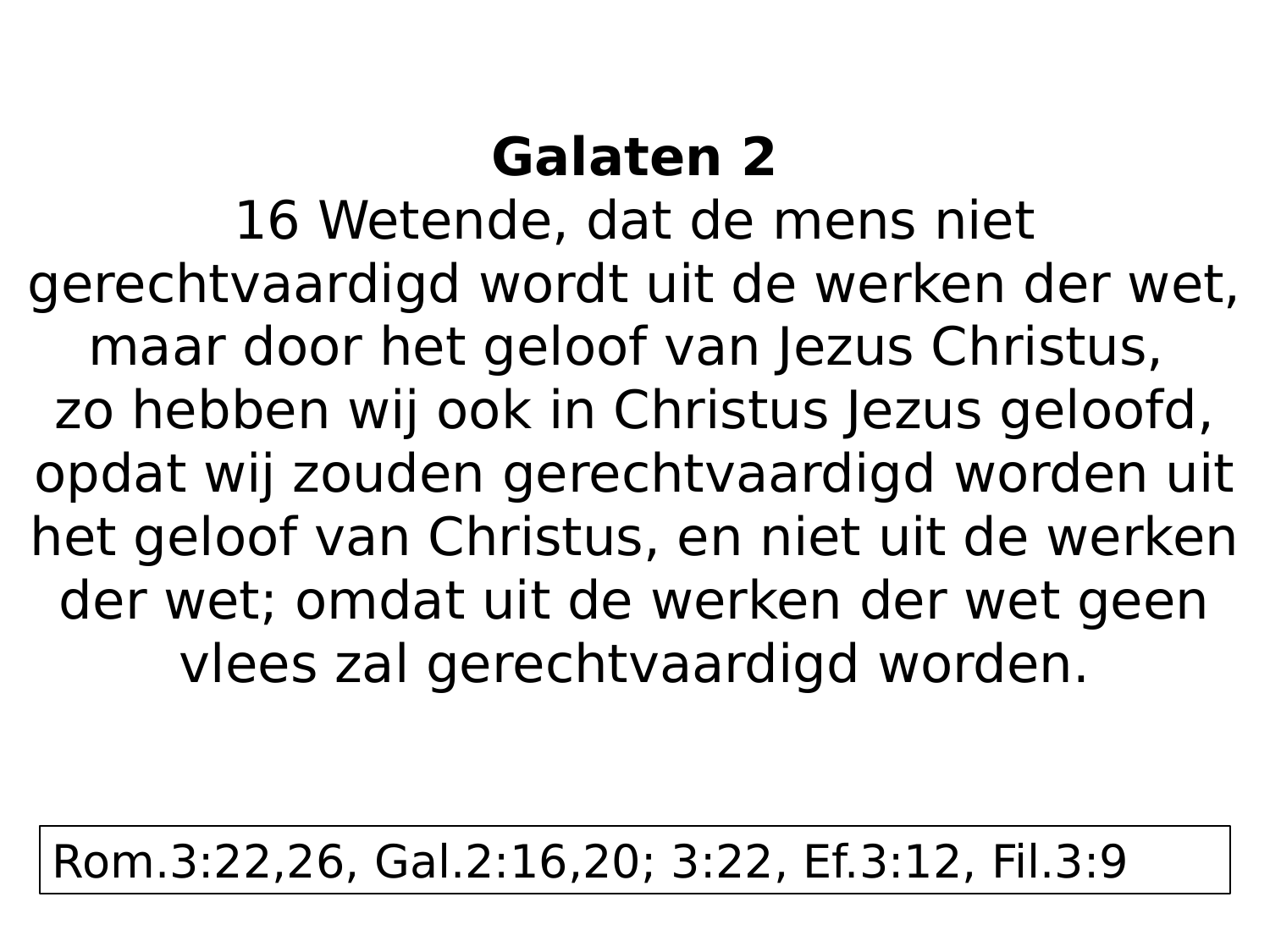

Galaten 2
16 Wetende, dat de mens niet gerechtvaardigd wordt uit de werken der wet, maar door het geloof van Jezus Christus,
zo hebben wij ook in Christus Jezus geloofd, opdat wij zouden gerechtvaardigd worden uit het geloof van Christus, en niet uit de werken der wet; omdat uit de werken der wet geen vlees zal gerechtvaardigd worden.
Rom.3:22,26, Gal.2:16,20; 3:22, Ef.3:12, Fil.3:9